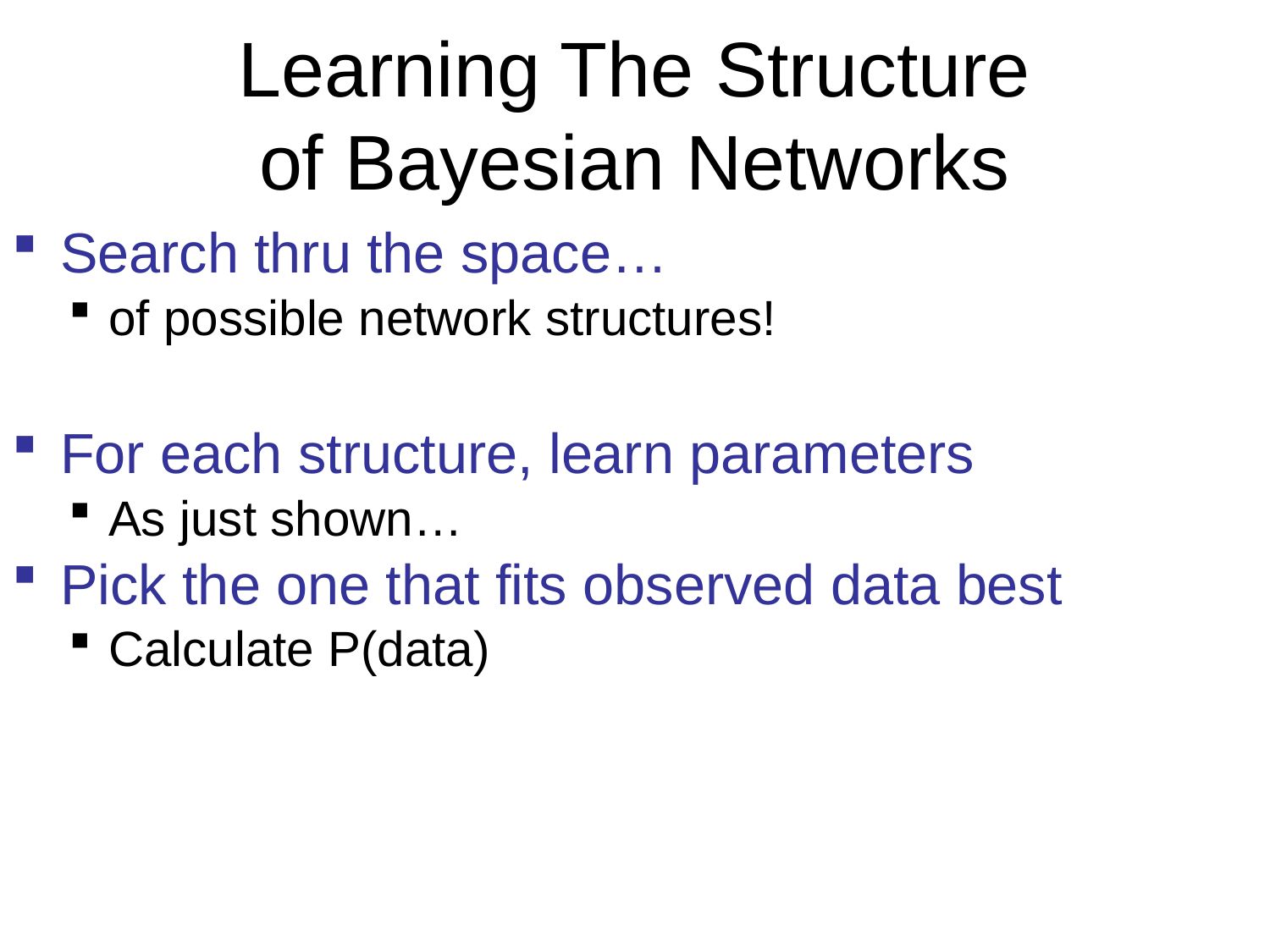

# Learning The Structure of Bayesian Networks
Search thru the space…
of possible network structures!

For each structure, learn parameters
As just shown…
Pick the one that fits observed data best
Calculate P(data)